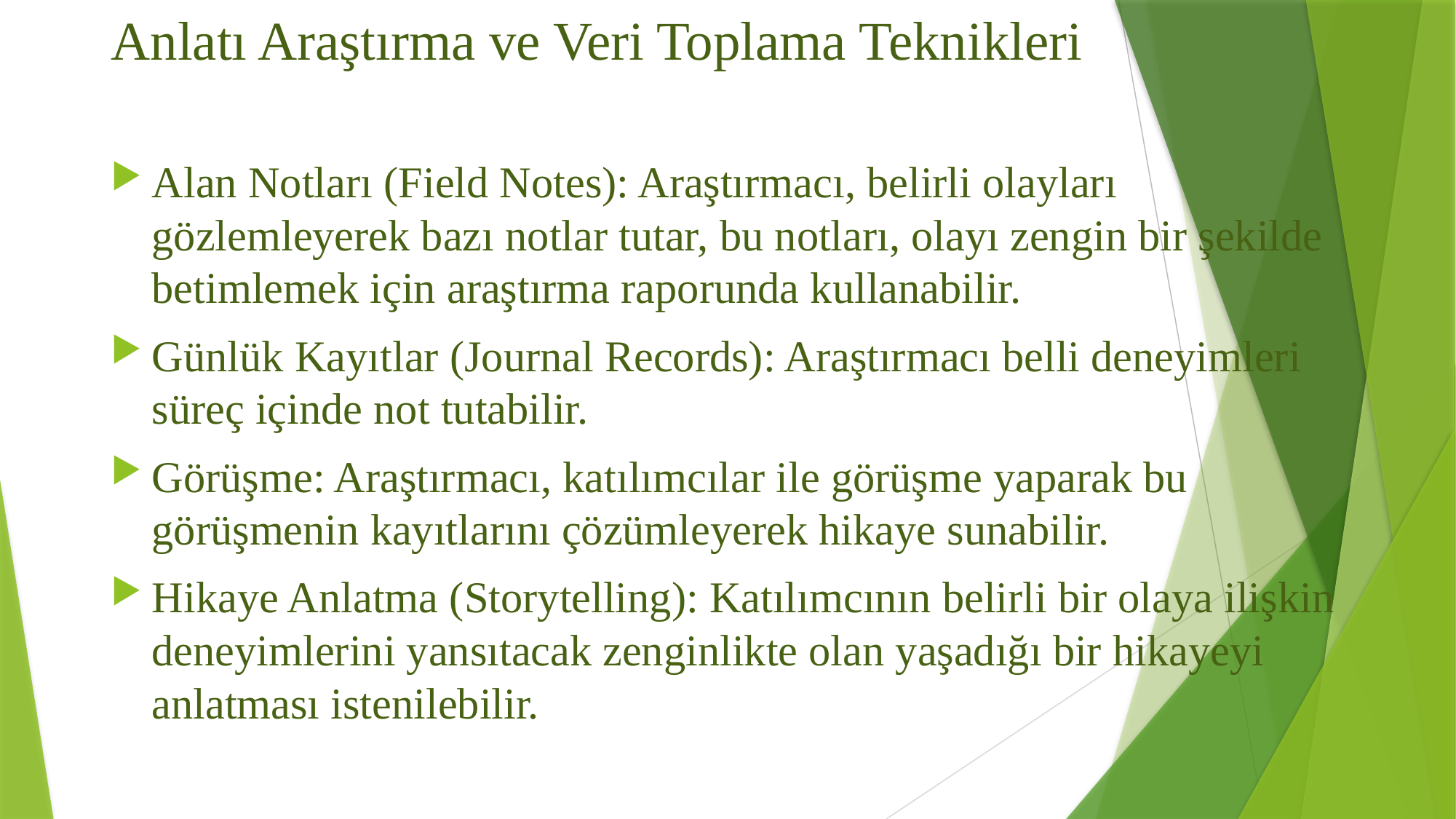

# Anlatı Araştırma ve Veri Toplama Teknikleri
Alan Notları (Field Notes): Araştırmacı, belirli olayları gözlemleyerek bazı notlar tutar, bu notları, olayı zengin bir şekilde betimlemek için araştırma raporunda kullanabilir.
Günlük Kayıtlar (Journal Records): Araştırmacı belli deneyimleri süreç içinde not tutabilir.
Görüşme: Araştırmacı, katılımcılar ile görüşme yaparak bu görüşmenin kayıtlarını çözümleyerek hikaye sunabilir.
Hikaye Anlatma (Storytelling): Katılımcının belirli bir olaya ilişkin deneyimlerini yansıtacak zenginlikte olan yaşadığı bir hikayeyi anlatması istenilebilir.